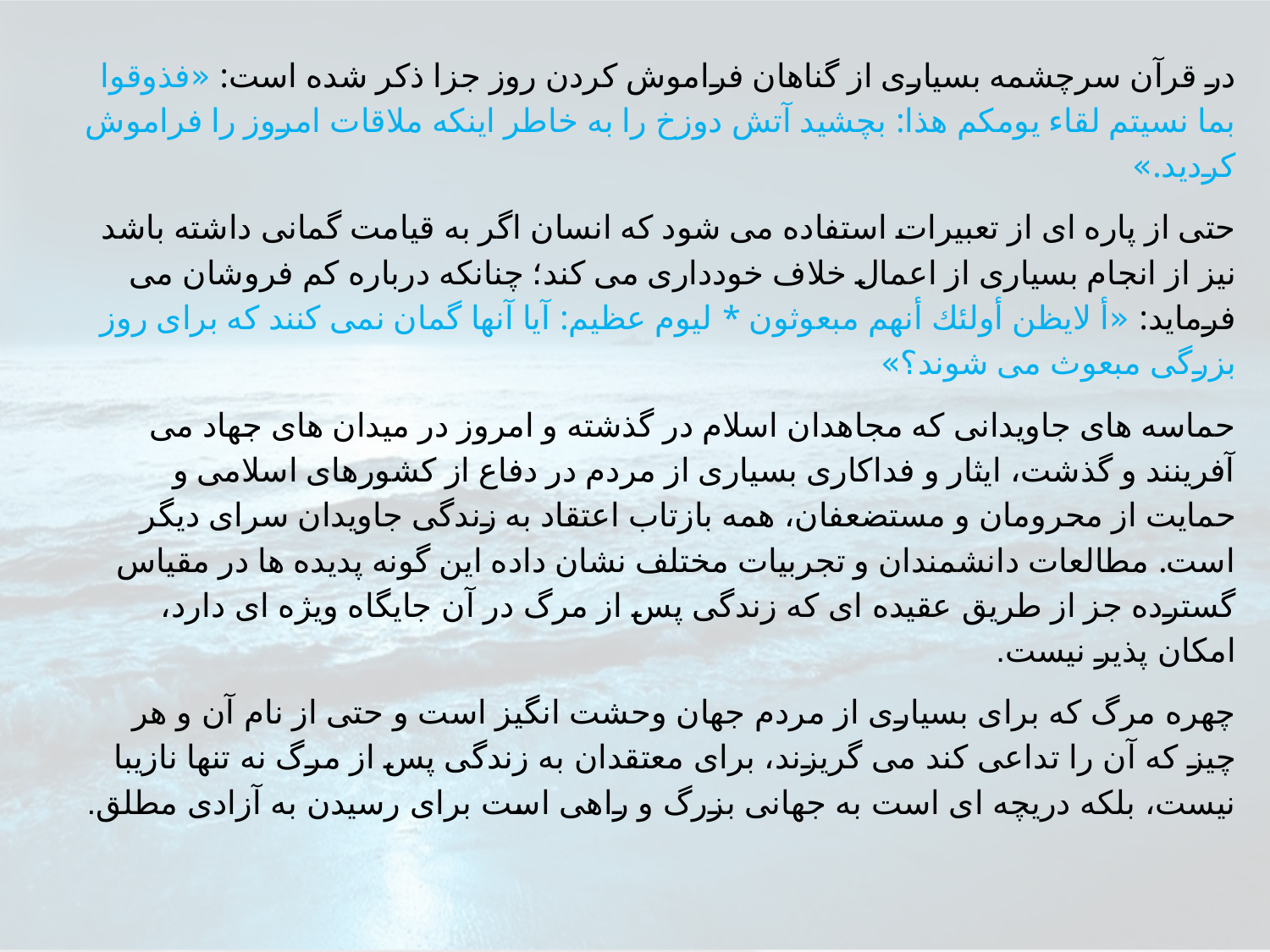

در قرآن سرچشمه بسيارى از گناهان فراموش كردن روز جزا ذكر شده است: «فذوقوا بما نسيتم لقاء يومكم هذا: بچشيد آتش دوزخ را به خاطر اينكه ملاقات امروز را فراموش كرديد.»
حتى از پاره اى از تعبيرات استفاده مى شود كه انسان اگر به قيامت گمانى داشته باشد نيز از انجام بسيارى از اعمال خلاف خوددارى مى كند؛ چنانكه درباره كم فروشان مى فرمايد: «أ لايظن أولئك أنهم مبعوثون * ليوم عظيم: آيا آنها گمان نمى كنند كه براى روز بزرگى مبعوث مى شوند؟»
حماسه هاى جاويدانى كه مجاهدان اسلام در گذشته و امروز در ميدان هاى جهاد مى آفرينند و گذشت، ايثار و فداكارى بسيارى از مردم در دفاع از كشورهاى اسلامى و حمايت از محرومان و مستضعفان، همه بازتاب اعتقاد به زندگى جاويدان سراى ديگر است. مطالعات دانشمندان و تجربيات مختلف نشان داده اين گونه پديده ها در مقياس گسترده جز از طريق عقيده اى كه زندگى پس از مرگ در آن جايگاه ويژه اى دارد، امكان پذير نيست.
چهره مرگ كه براى بسيارى از مردم جهان وحشت انگيز است و حتى از نام آن و هر چيز كه آن را تداعى كند مى گريزند، براى معتقدان به زندگى پس از مرگ نه تنها نازيبا نيست، بلكه دريچه اى است به جهانى بزرگ و راهى است براى رسيدن به آزادى مطلق.